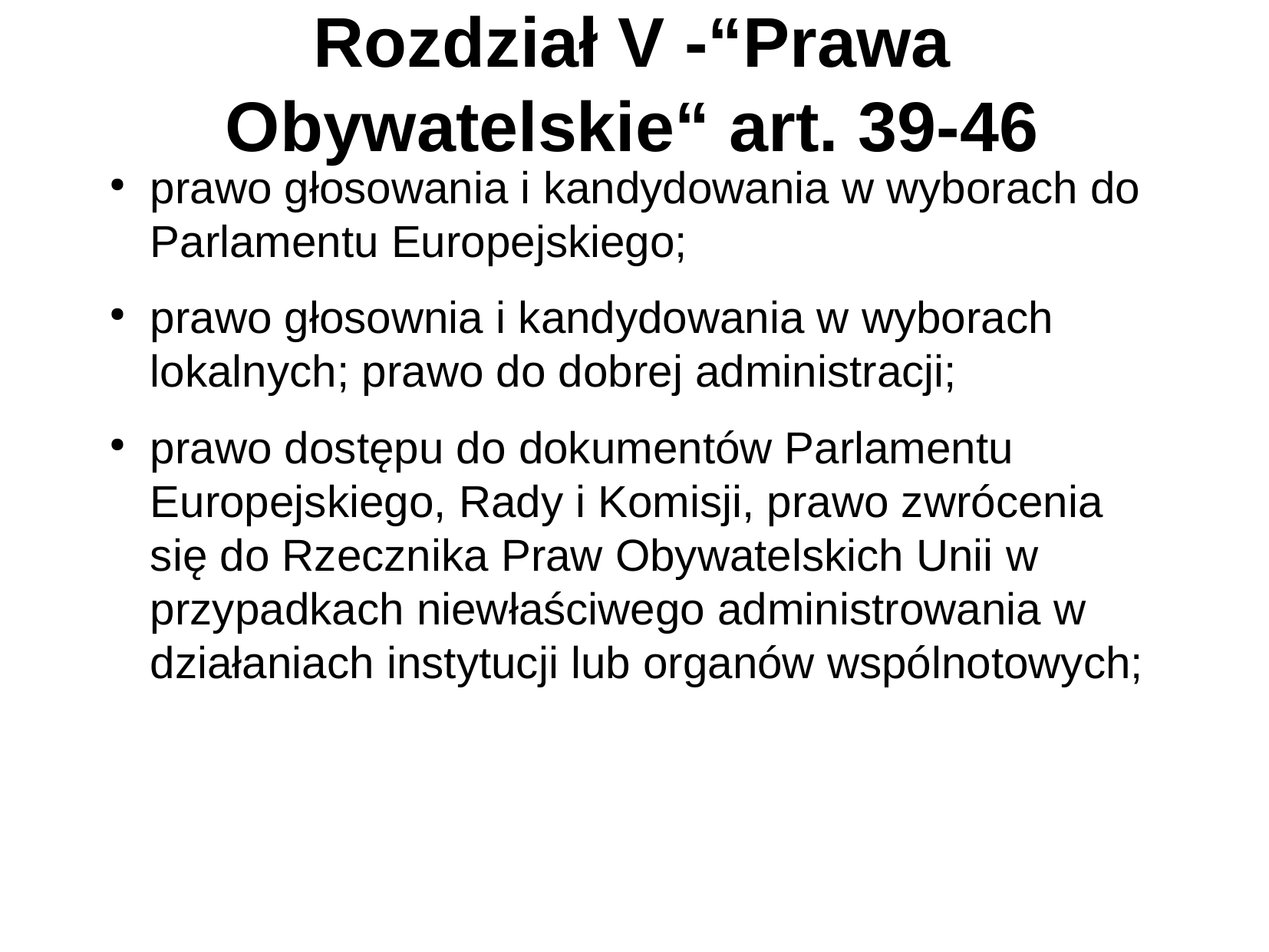

Rozdział V -“Prawa Obywatelskie“ art. 39-46
prawo głosowania i kandydowania w wyborach do Parlamentu Europejskiego;
prawo głosownia i kandydowania w wyborach lokalnych; prawo do dobrej administracji;
prawo dostępu do dokumentów Parlamentu Europejskiego, Rady i Komisji, prawo zwrócenia się do Rzecznika Praw Obywatelskich Unii w przypadkach niewłaściwego administrowania w działaniach instytucji lub organów wspólnotowych;